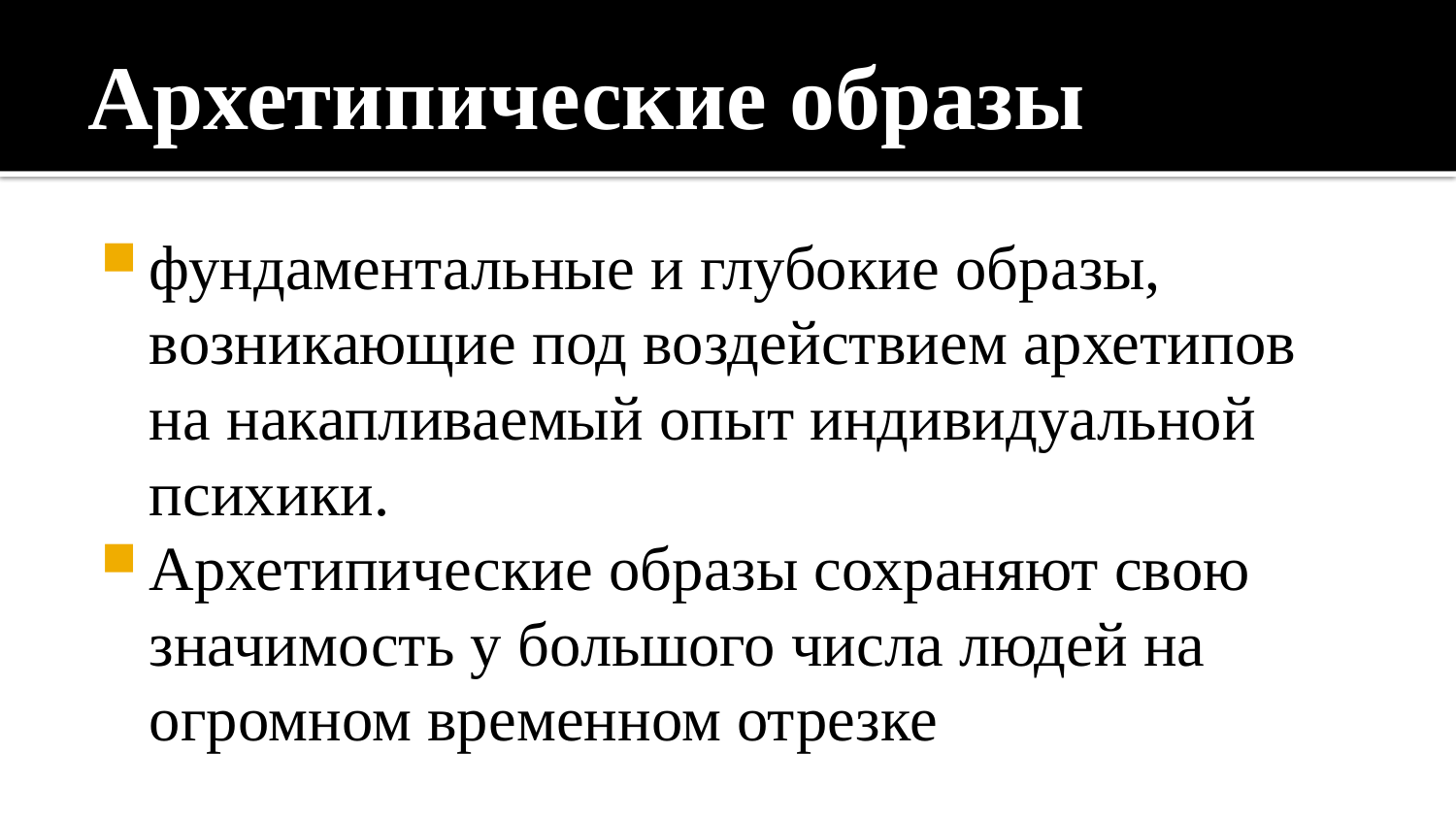

# Архетипические образы
фундаментальные и глубокие образы, возникающие под воздействием архетипов на накапливаемый опыт индивидуальной психики.
Архетипические образы сохраняют свою значимость у большого числа людей на огромном временном отрезке